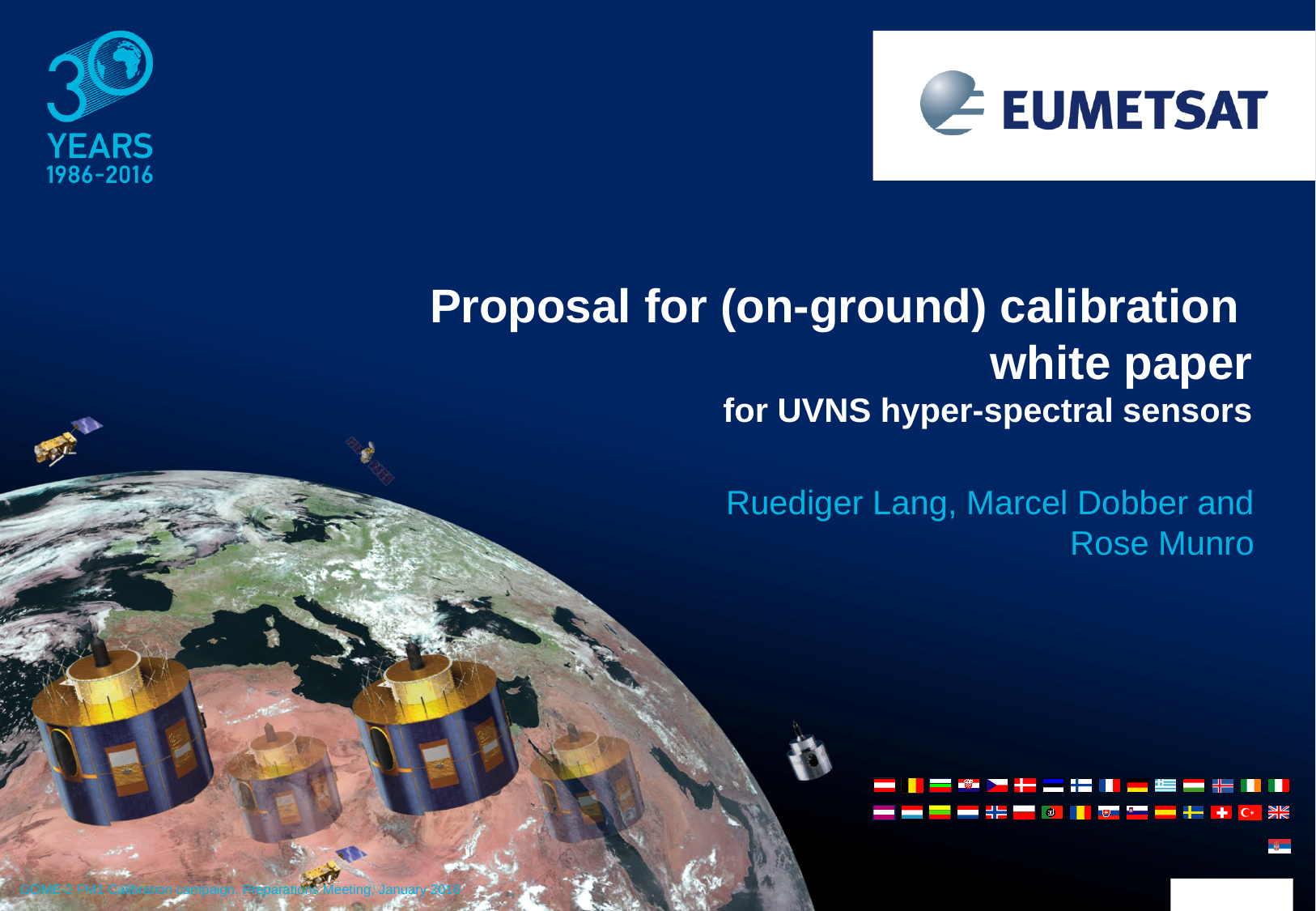

Proposal for (on-ground) calibration
white paper
for UVNS hyper-spectral sensors

Ruediger Lang, Marcel Dobber and Rose Munro